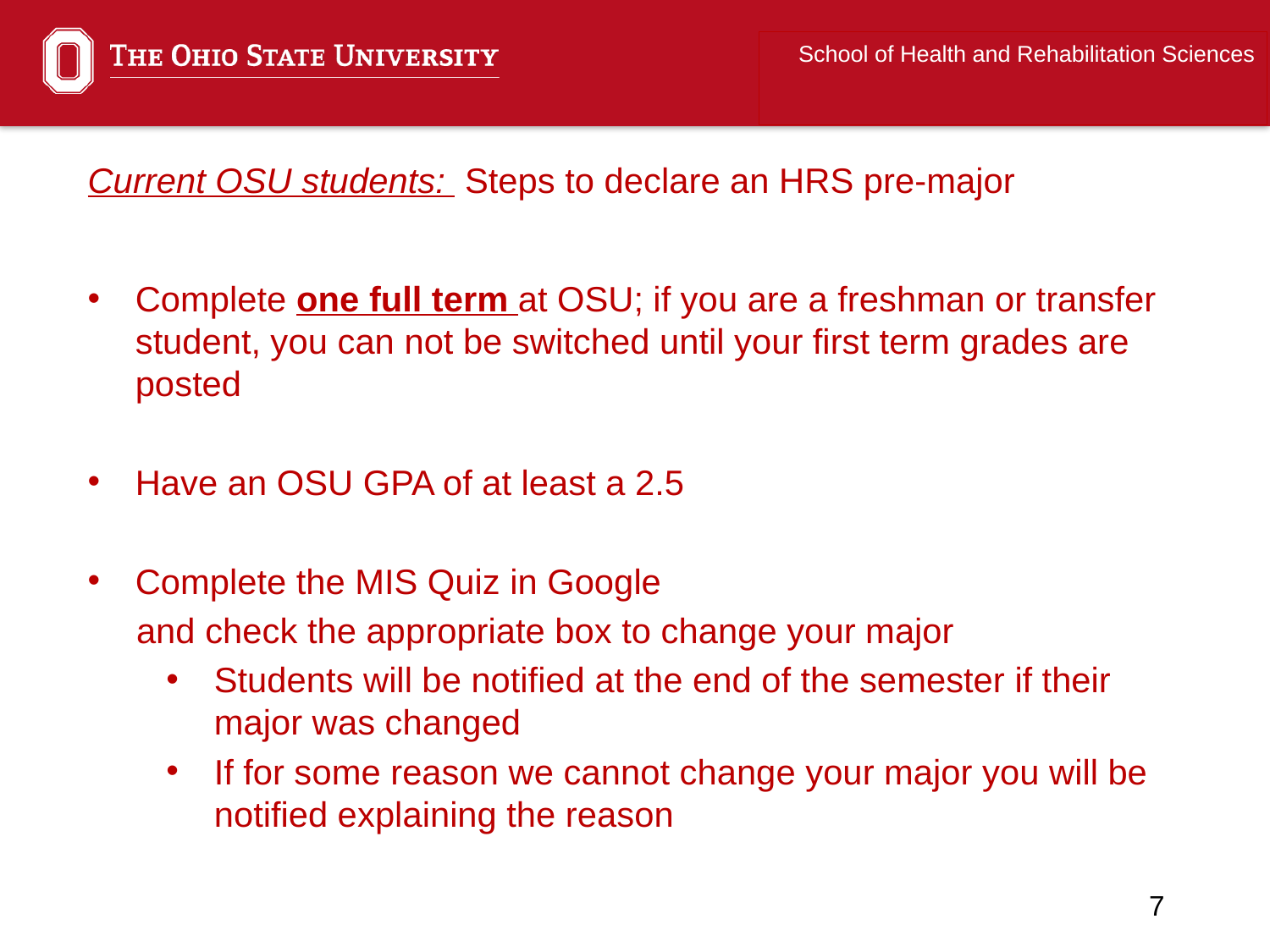

School of Health and Rehabilitation Sciences
Current OSU students:  Steps to declare an HRS pre-major

Complete one full term at OSU; if you are a freshman or transfer student, you can not be switched until your first term grades are posted

Have an OSU GPA of at least a 2.5

Complete the MIS Quiz in Google
     and check the appropriate box to change your major
Students will be notified at the end of the semester if their major was changed
If for some reason we cannot change your major you will be notified explaining the reason